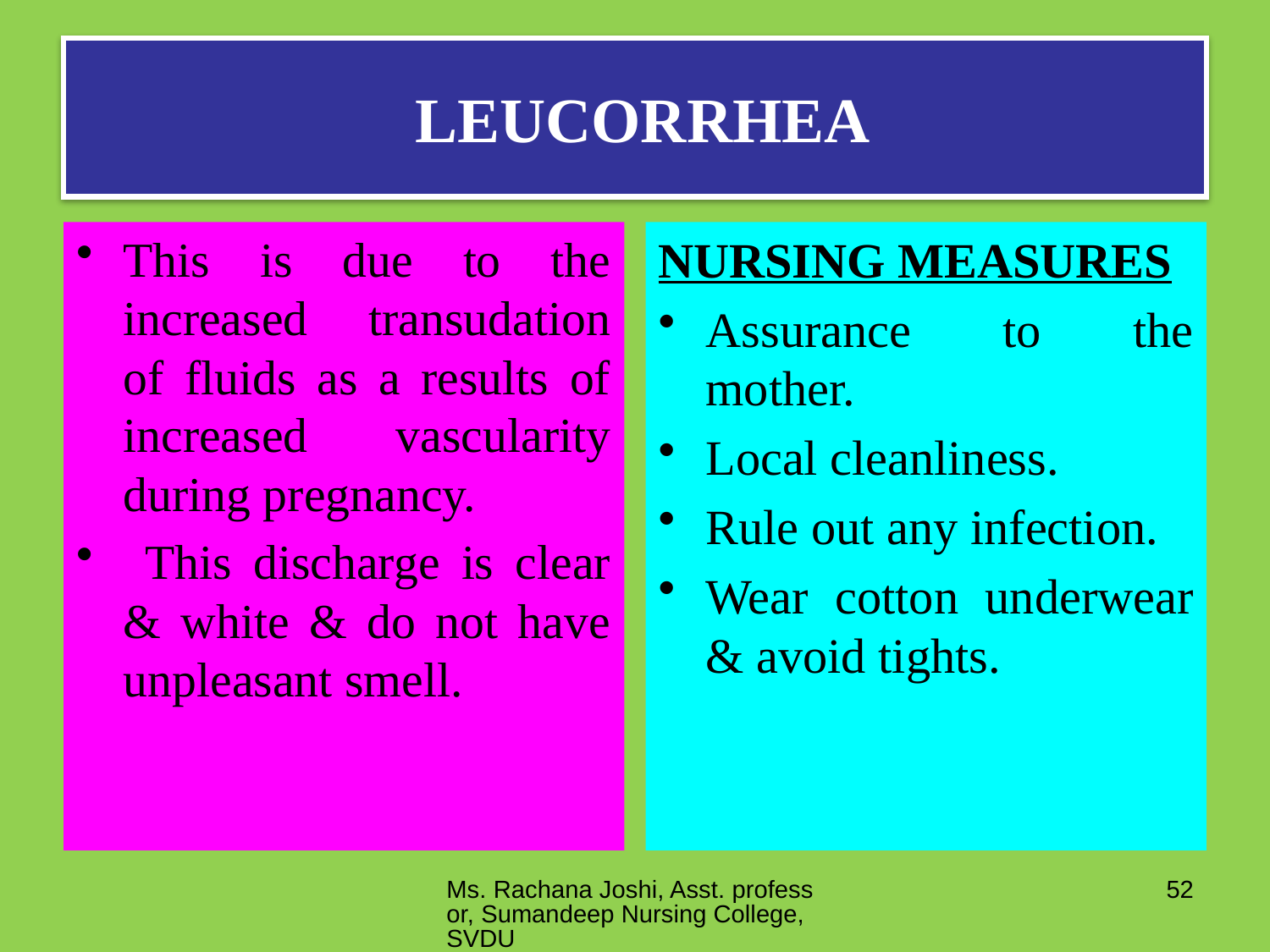

# LEUCORRHEA
This is due to the increased transudation of fluids as a results of increased vascularity during pregnancy.
 This discharge is clear & white & do not have unpleasant smell.

NURSING MEASURES
Assurance to the mother.
Local cleanliness.
Rule out any infection.
Wear cotton underwear & avoid tights.

Ms. Rachana Joshi, Asst. professor, Sumandeep Nursing College, SVDU
52